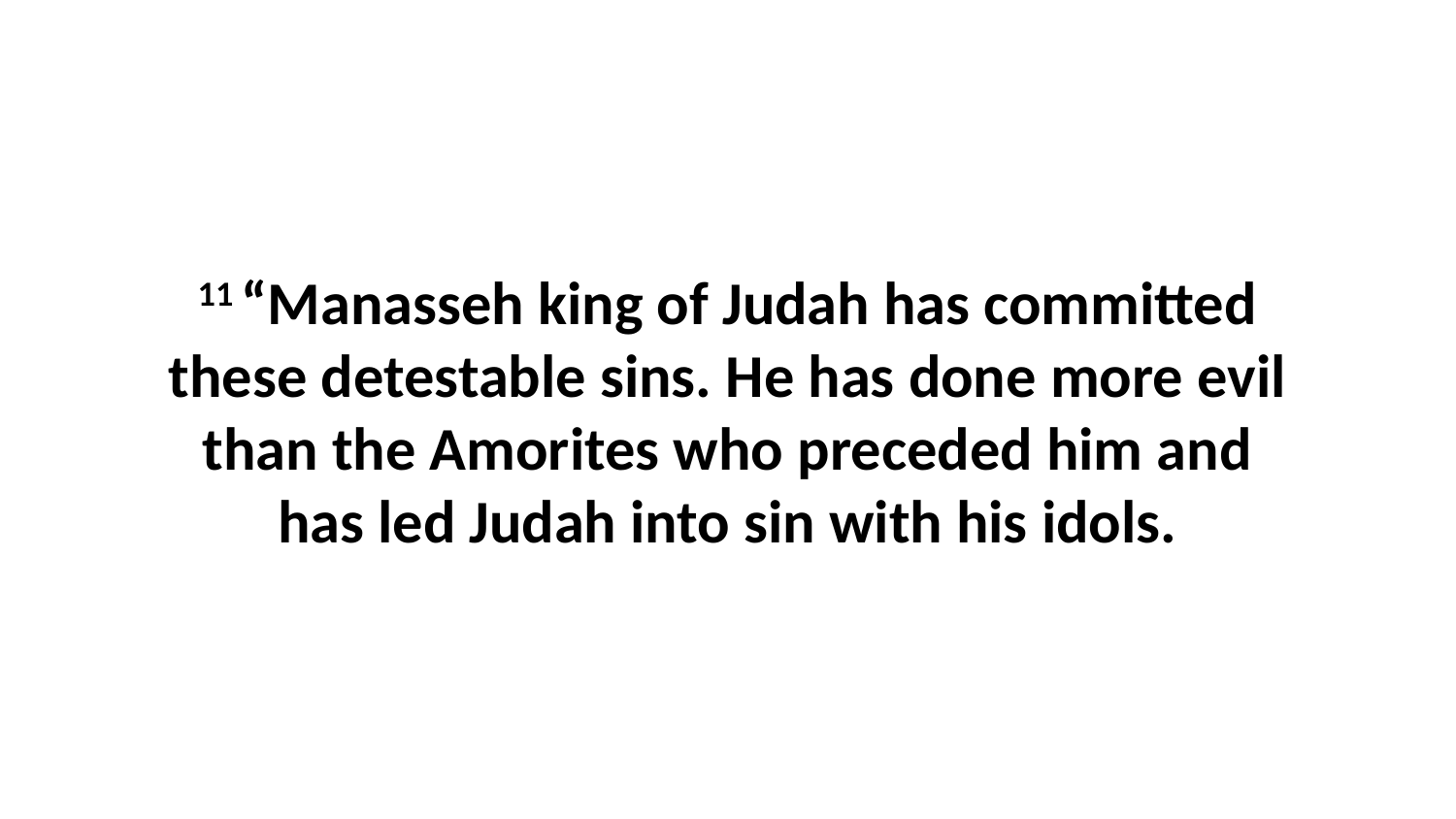

11 “Manasseh king of Judah has committed these detestable sins. He has done more evil than the Amorites who preceded him and has led Judah into sin with his idols.